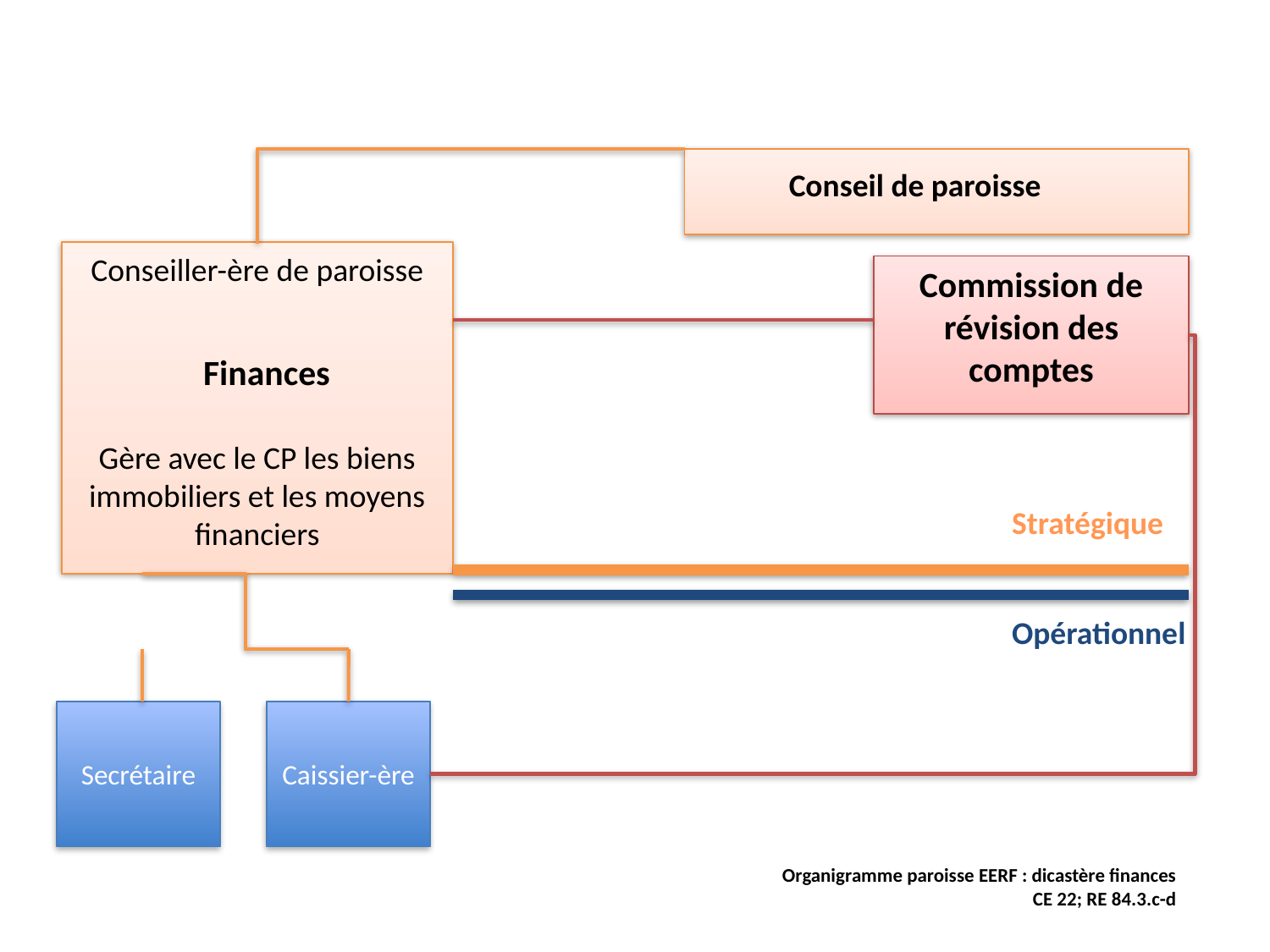

Conseil de paroisse

Conseiller-ère de paroisse
Commission de révision des comptes

Finances
Gère avec le CP les biens immobiliers et les moyens financiers

Stratégique
Opérationnel
Secrétaire
Caissier-ère
Organigramme paroisse EERF : dicastère finances
CE 22; RE 84.3.c-d